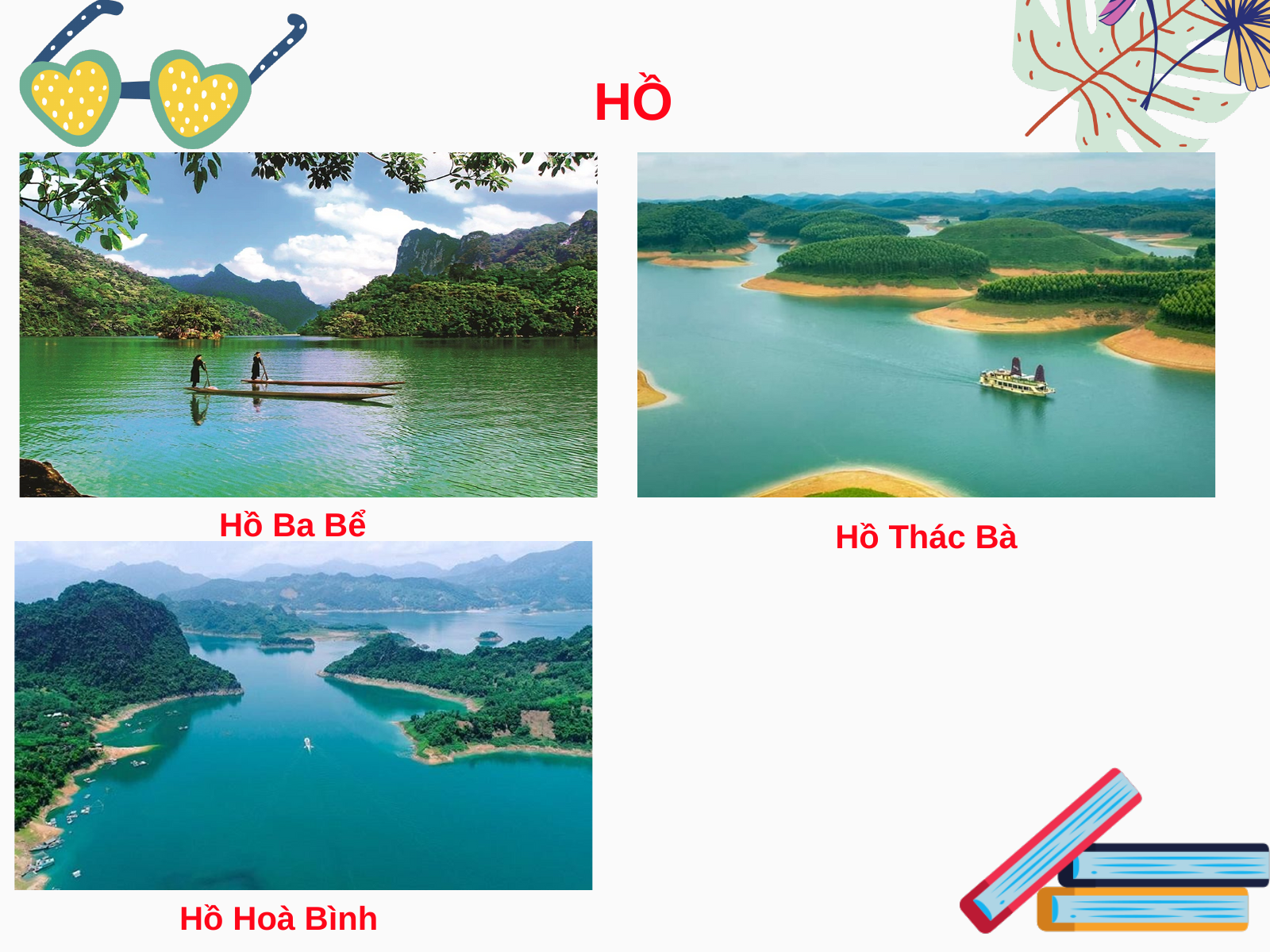

HỒ

Hồ Ba Bể
Hồ Thác Bà

Hồ Hoà Bình